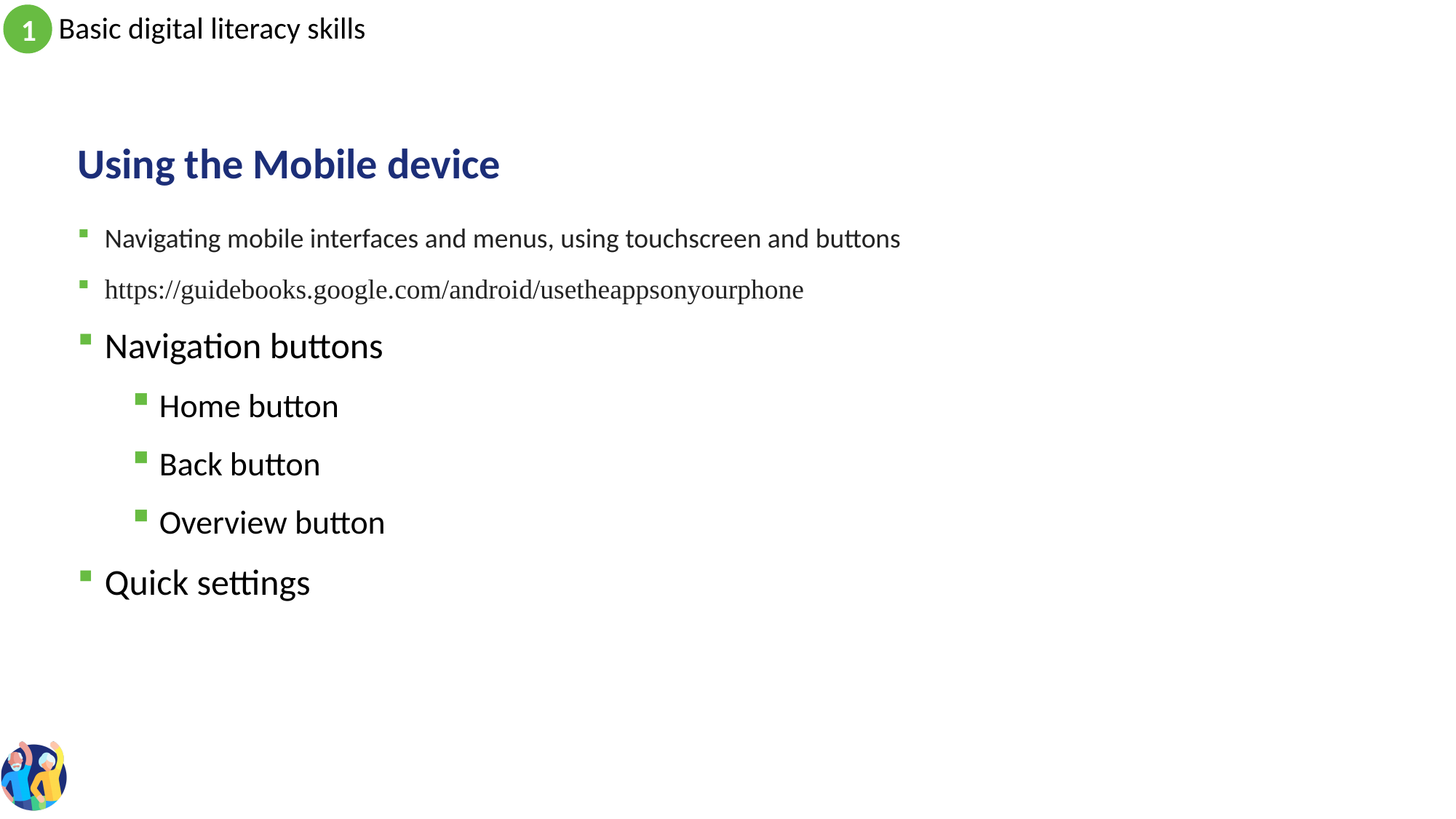

# Using the Mobile device
Navigating mobile interfaces and menus, using touchscreen and buttons
https://guidebooks.google.com/android/usetheappsonyourphone
Navigation buttons
Home button
Back button
Overview button
Quick settings